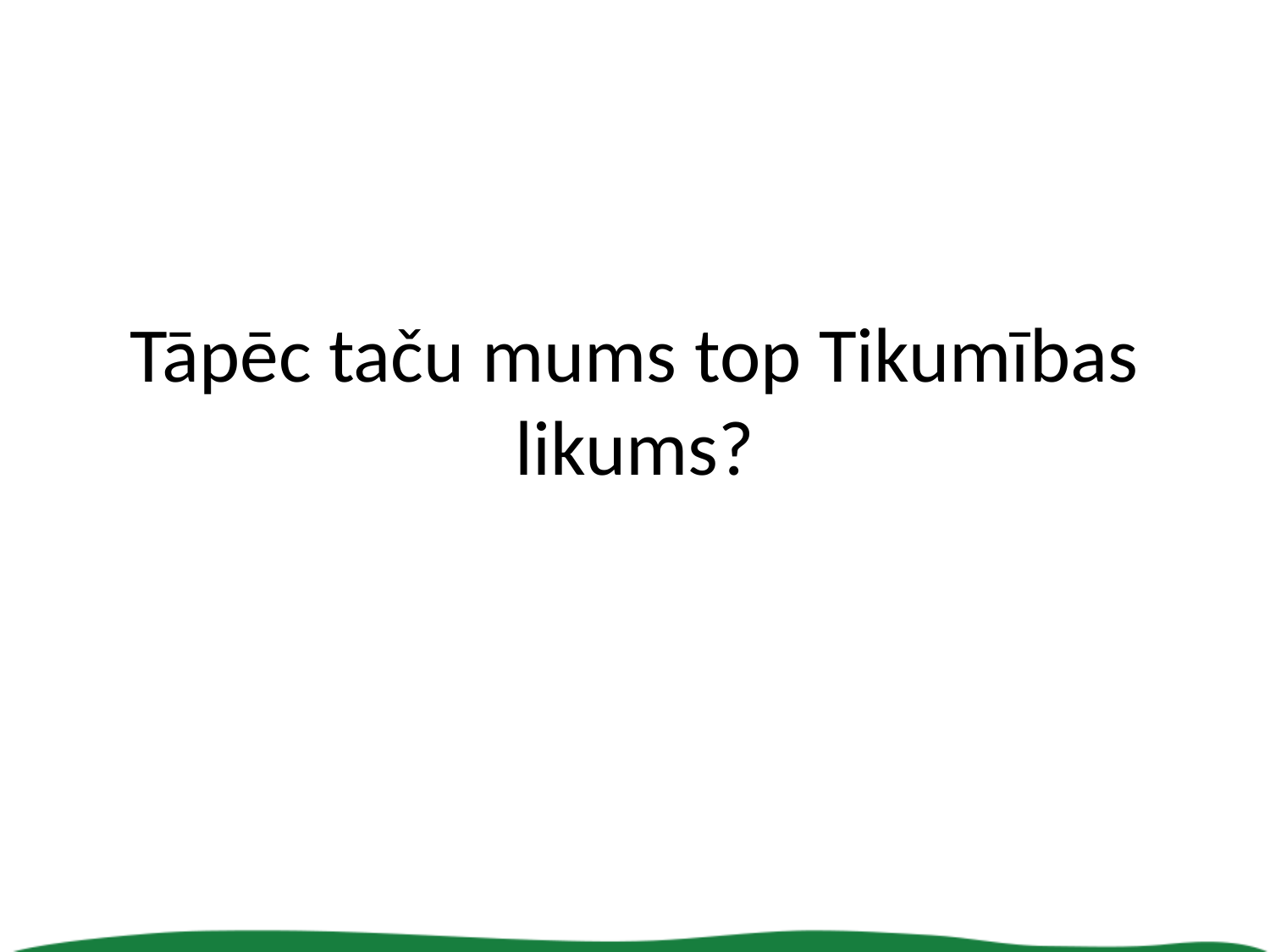

# Tāpēc taču mums top Tikumības likums?